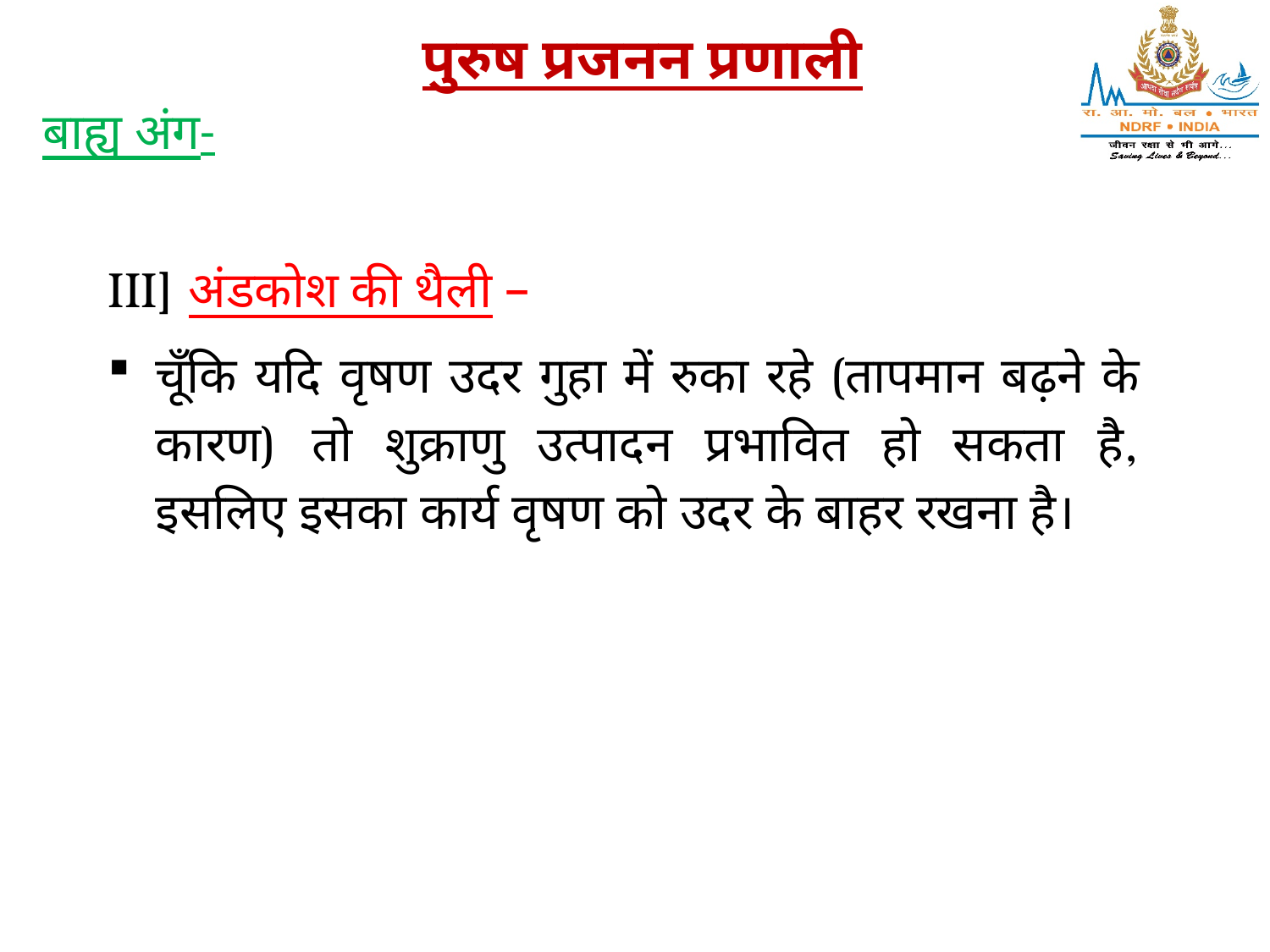

पुरुष प्रजनन प्रणाली
बाह्य अंग-

III] अंडकोश की थैली –
चूँकि यदि वृषण उदर गुहा में रुका रहे (तापमान बढ़ने के कारण) तो शुक्राणु उत्पादन प्रभावित हो सकता है, इसलिए इसका कार्य वृषण को उदर के बाहर रखना है।